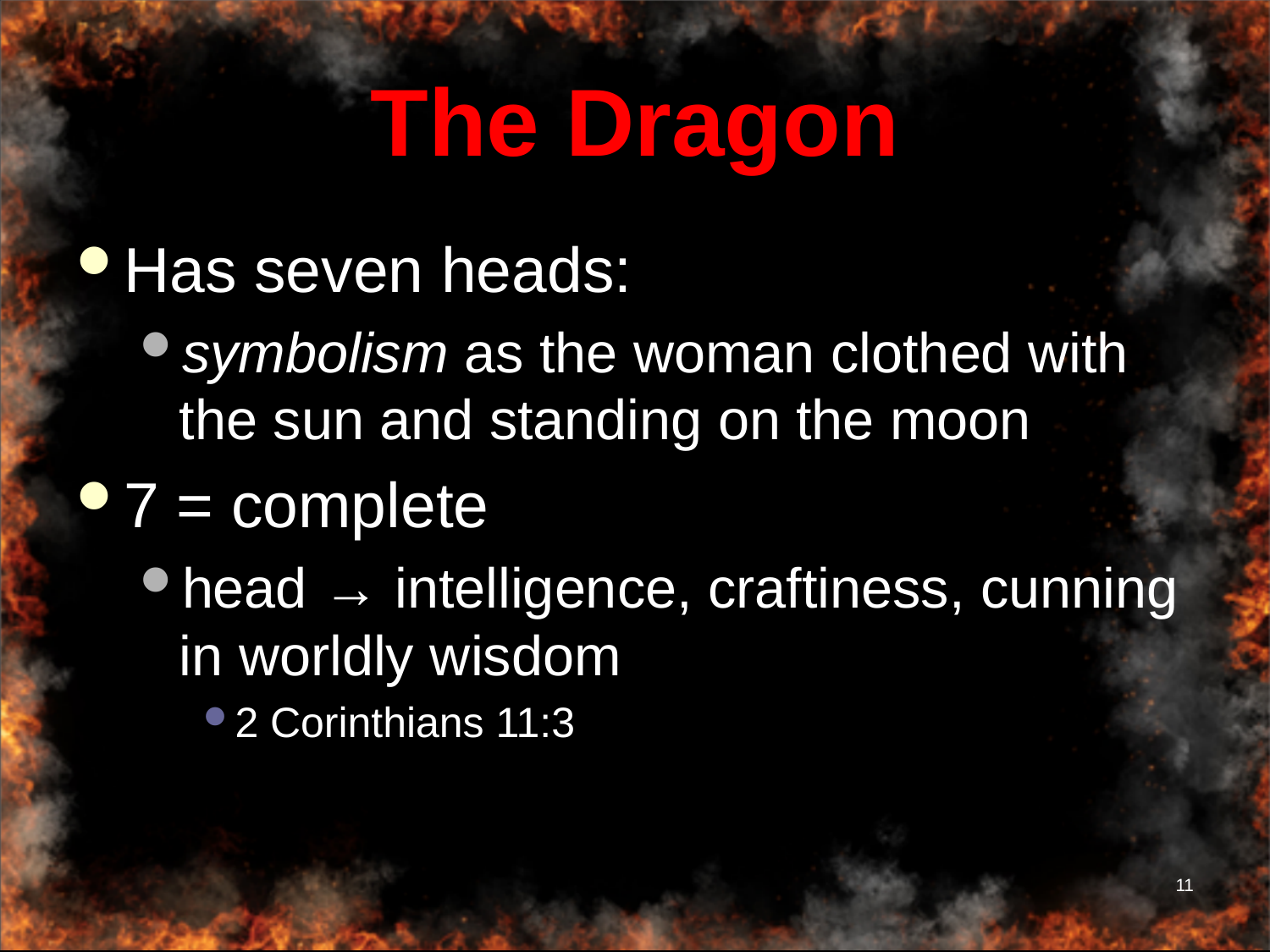

# The Dragon
Has seven heads:
symbolism as the woman clothed with the sun and standing on the moon
7 = complete
head → intelligence, craftiness, cunning in worldly wisdom
2 Corinthians 11:3
11